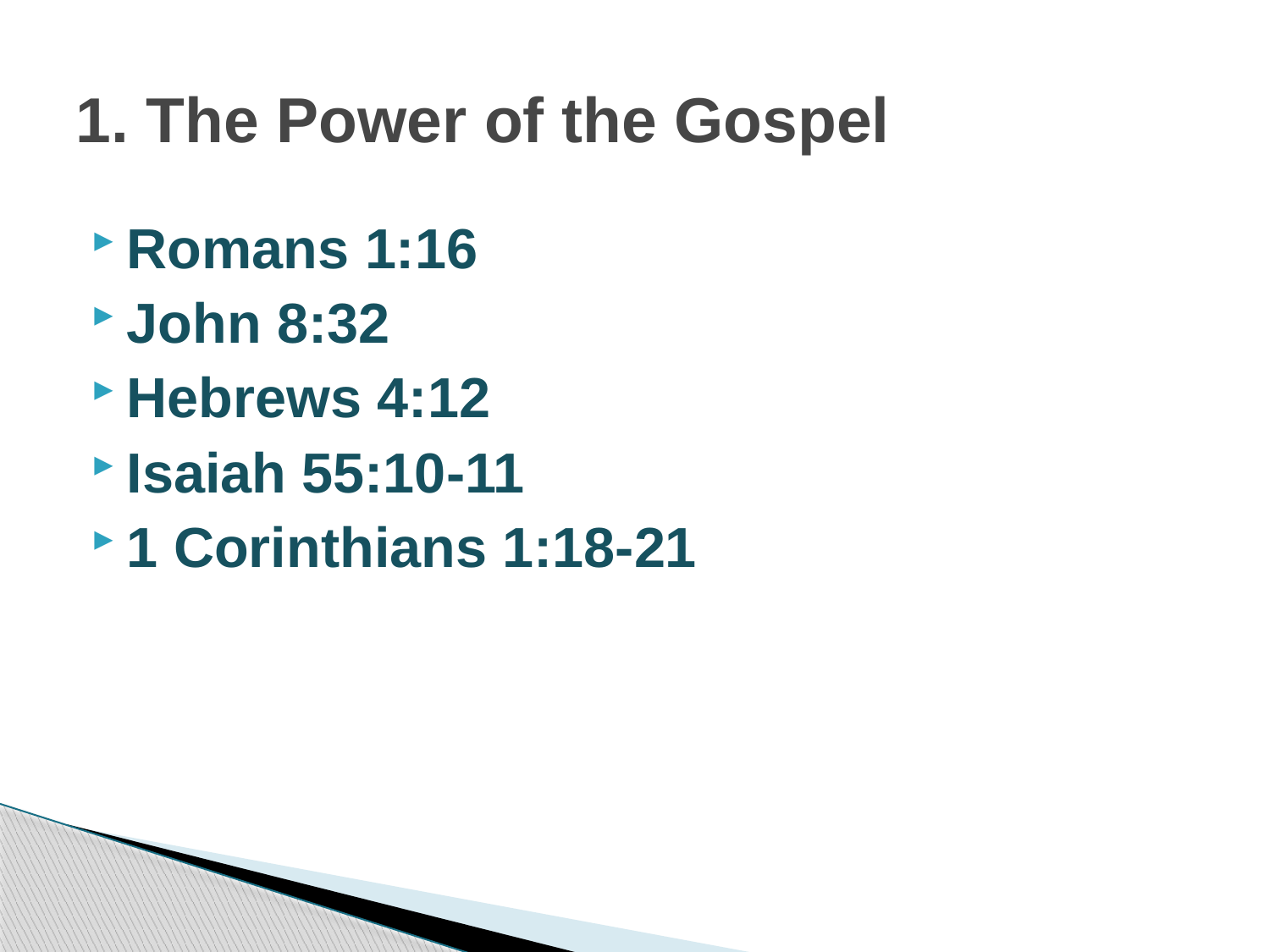

# 1. The Power of the Gospel
Romans 1:16
John 8:32
Hebrews 4:12
Isaiah 55:10-11
1 Corinthians 1:18-21